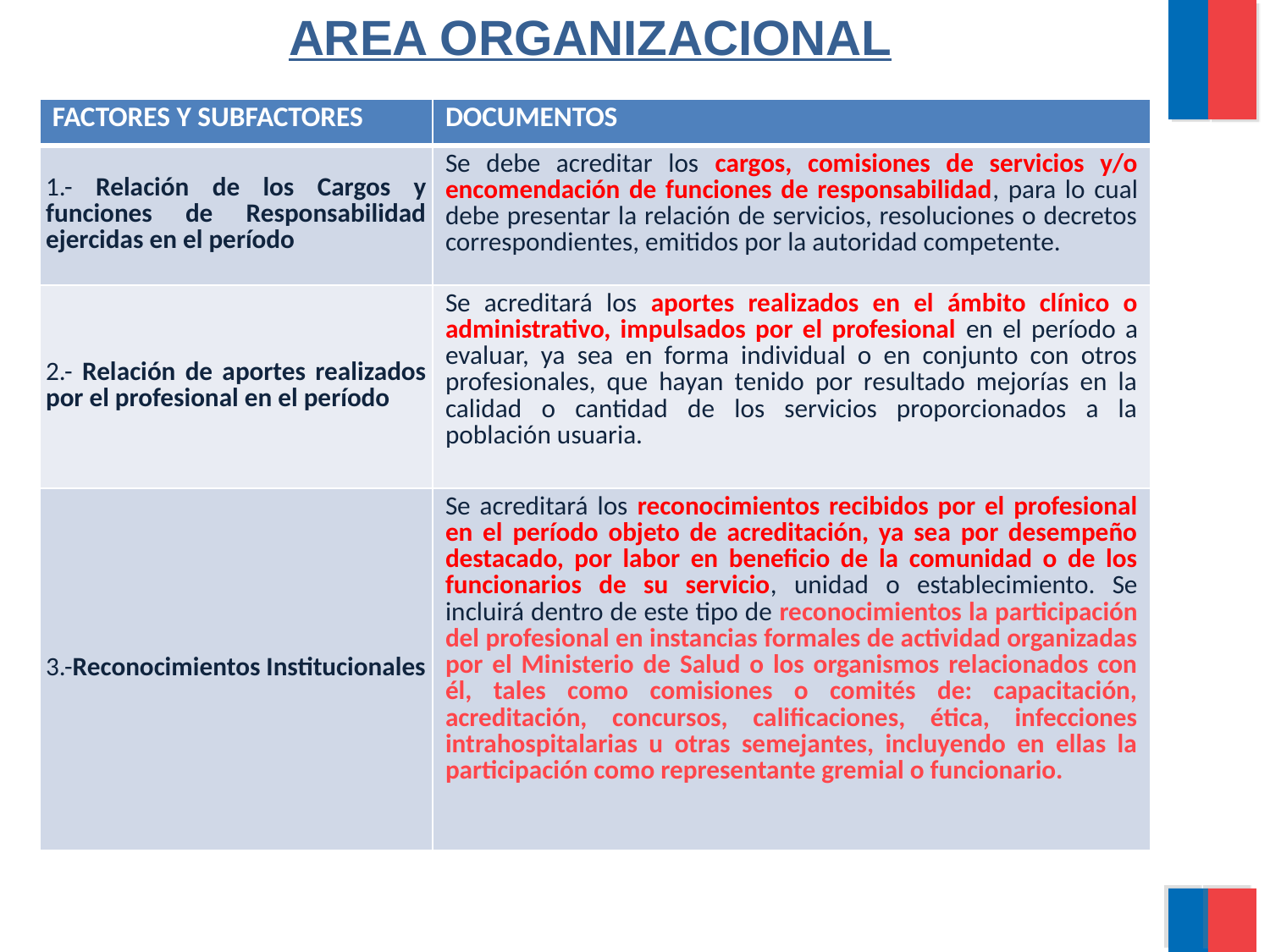

AREA ORGANIZACIONAL
| FACTORES Y SUBFACTORES | DOCUMENTOS |
| --- | --- |
| 1.- Relación de los Cargos y funciones de Responsabilidad ejercidas en el período | Se debe acreditar los cargos, comisiones de servicios y/o encomendación de funciones de responsabilidad, para lo cual debe presentar la relación de servicios, resoluciones o decretos correspondientes, emitidos por la autoridad competente. |
| 2.- Relación de aportes realizados por el profesional en el período | Se acreditará los aportes realizados en el ámbito clínico o administrativo, impulsados por el profesional en el período a evaluar, ya sea en forma individual o en conjunto con otros profesionales, que hayan tenido por resultado mejorías en la calidad o cantidad de los servicios proporcionados a la población usuaria. |
| 3.-Reconocimientos Institucionales | Se acreditará los reconocimientos recibidos por el profesional en el período objeto de acreditación, ya sea por desempeño destacado, por labor en beneficio de la comunidad o de los funcionarios de su servicio, unidad o establecimiento. Se incluirá dentro de este tipo de reconocimientos la participación del profesional en instancias formales de actividad organizadas por el Ministerio de Salud o los organismos relacionados con él, tales como comisiones o comités de: capacitación, acreditación, concursos, calificaciones, ética, infecciones intrahospitalarias u otras semejantes, incluyendo en ellas la participación como representante gremial o funcionario. |